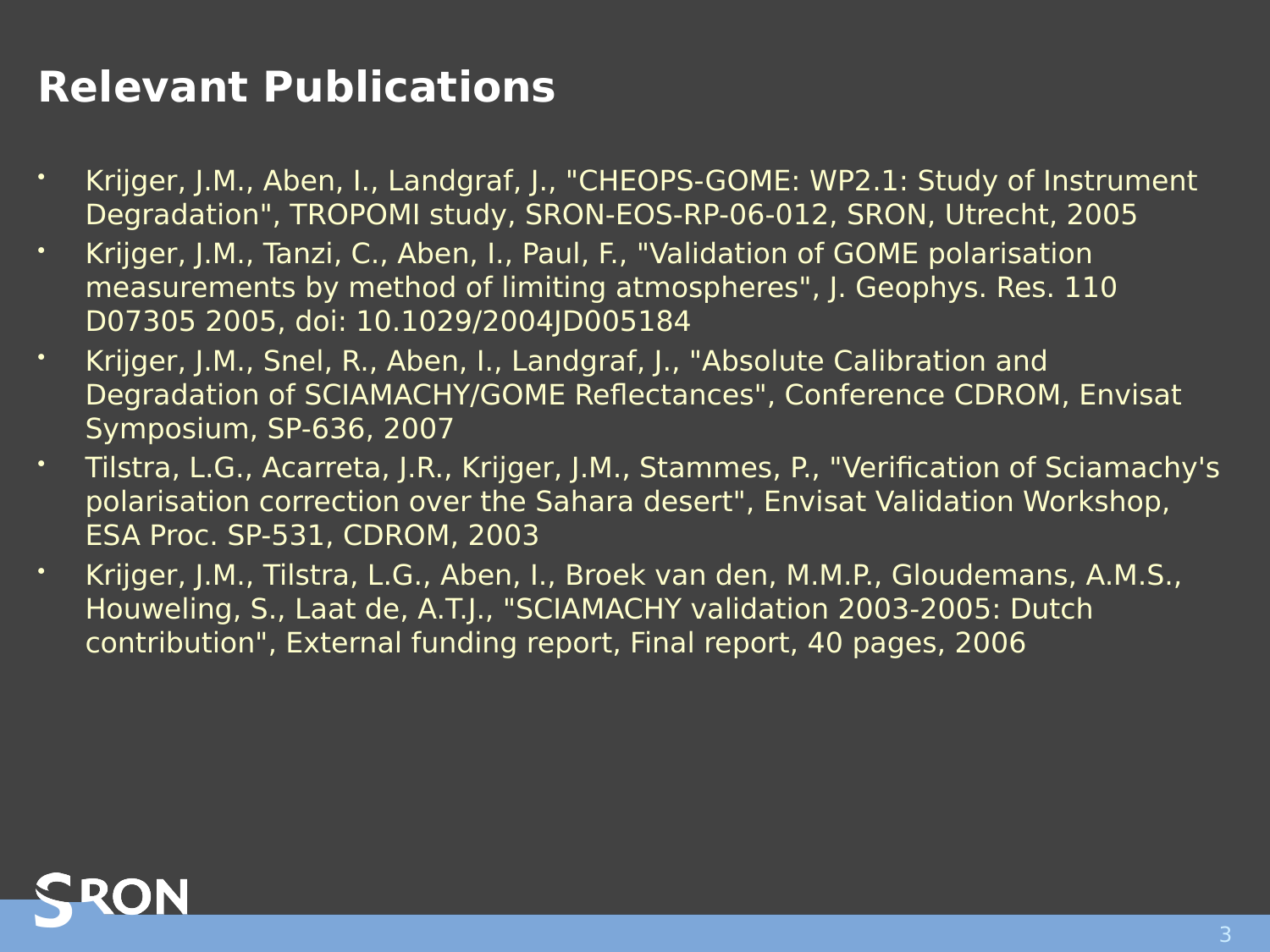

# Relevant Publications
Krijger, J.M., Aben, I., Landgraf, J., "CHEOPS-GOME: WP2.1: Study of Instrument Degradation", TROPOMI study, SRON-EOS-RP-06-012, SRON, Utrecht, 2005
Krijger, J.M., Tanzi, C., Aben, I., Paul, F., "Validation of GOME polarisation measurements by method of limiting atmospheres", J. Geophys. Res. 110 D07305 2005, doi: 10.1029/2004JD005184
Krijger, J.M., Snel, R., Aben, I., Landgraf, J., "Absolute Calibration and Degradation of SCIAMACHY/GOME Reflectances", Conference CDROM, Envisat Symposium, SP-636, 2007
Tilstra, L.G., Acarreta, J.R., Krijger, J.M., Stammes, P., "Verification of Sciamachy's polarisation correction over the Sahara desert", Envisat Validation Workshop, ESA Proc. SP-531, CDROM, 2003
Krijger, J.M., Tilstra, L.G., Aben, I., Broek van den, M.M.P., Gloudemans, A.M.S., Houweling, S., Laat de, A.T.J., "SCIAMACHY validation 2003-2005: Dutch contribution", External funding report, Final report, 40 pages, 2006

3